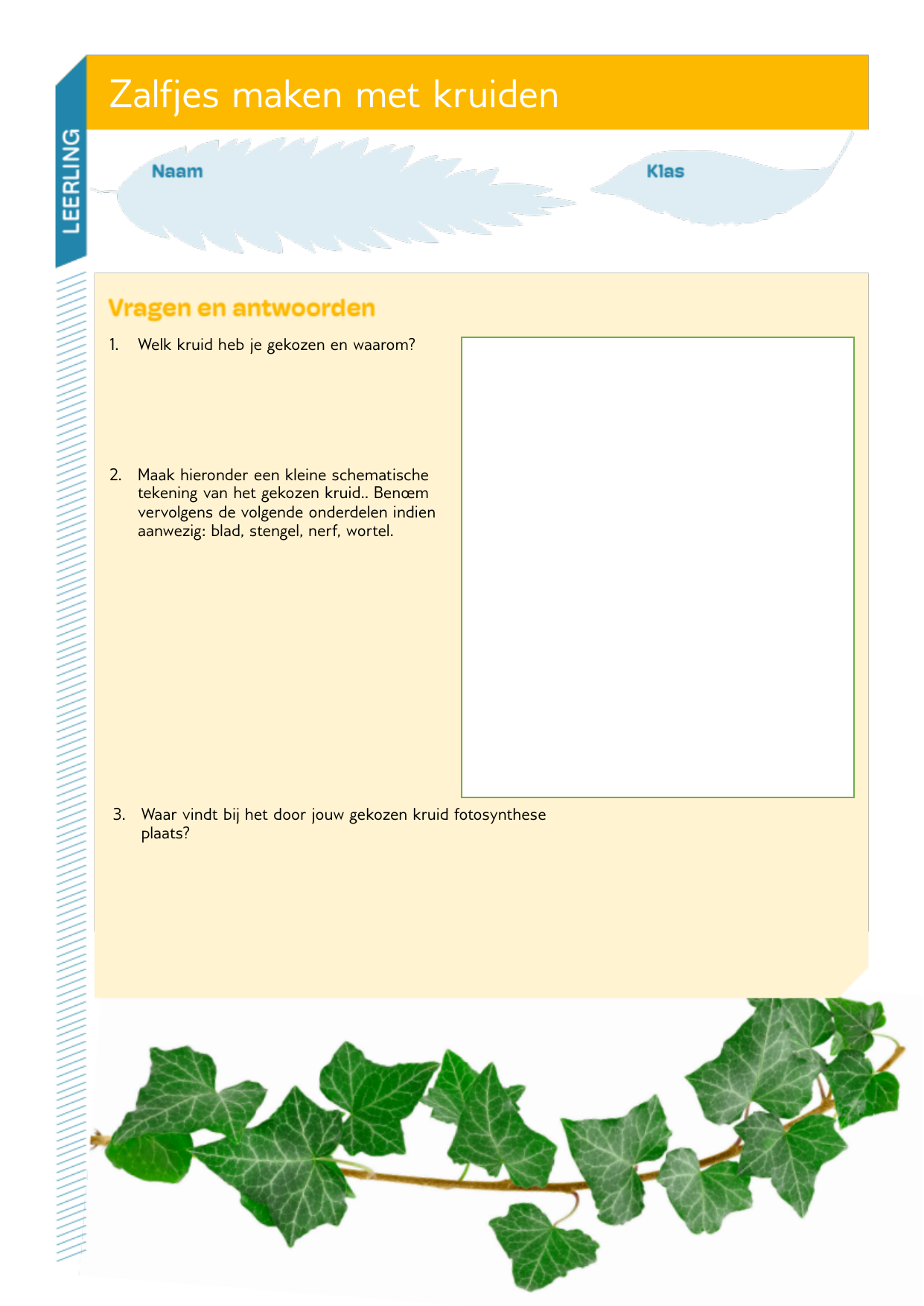

# Zalfjes maken met kruiden

Welk kruid heb je gekozen en waarom?

Maak hieronder een kleine schematische tekening van het gekozen kruid.. Benoem vervolgens de volgende onderdelen indien aanwezig: blad, stengel, nerf, wortel.

Waar vindt bij het door jouw gekozen kruid fotosynthese plaats?